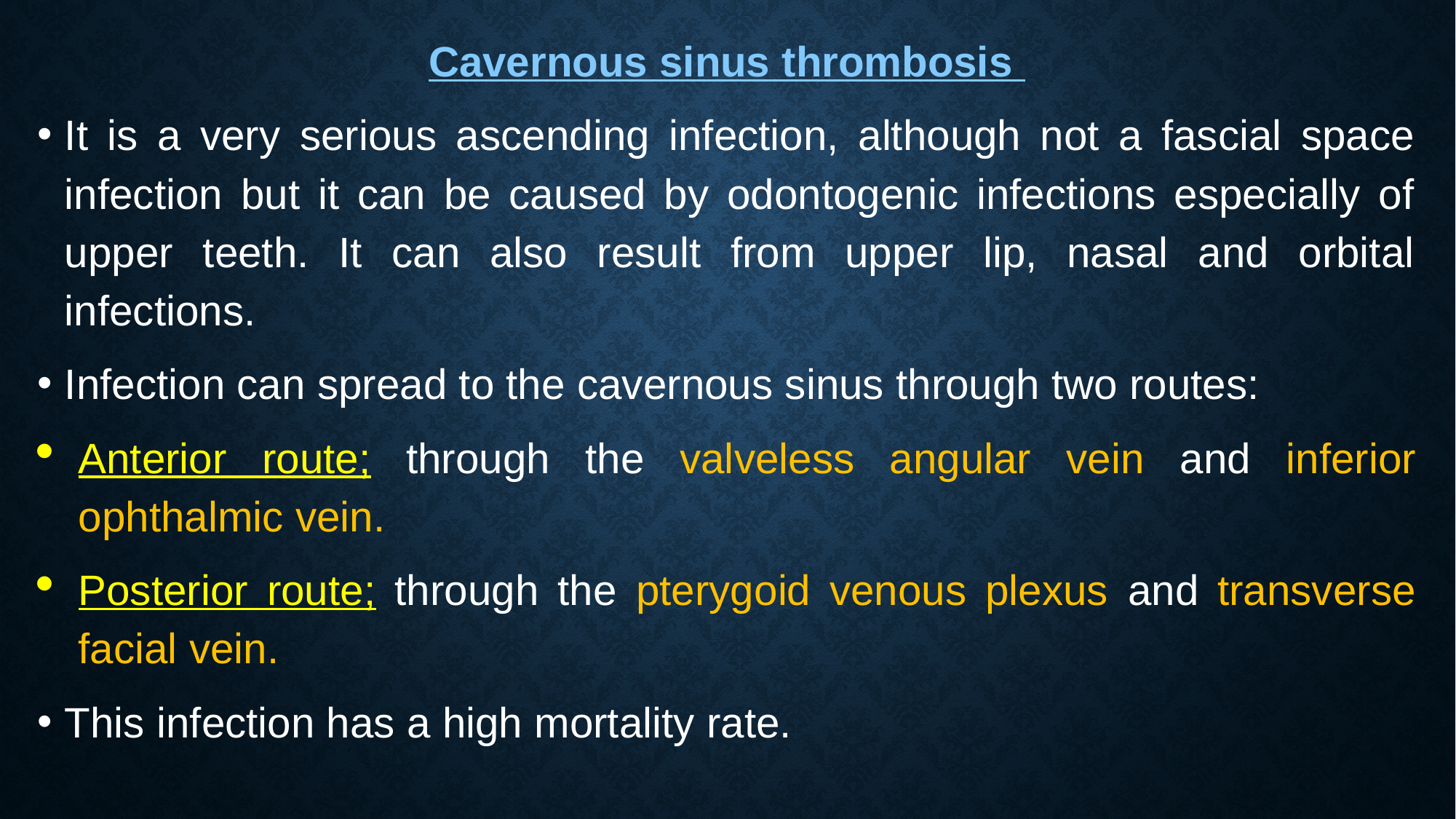

Cavernous sinus thrombosis
It is a very serious ascending infection, although not a fascial space infection but it can be caused by odontogenic infections especially of upper teeth. It can also result from upper lip, nasal and orbital infections.
Infection can spread to the cavernous sinus through two routes:
Anterior route; through the valveless angular vein and inferior ophthalmic vein.
Posterior route; through the pterygoid venous plexus and transverse facial vein.
This infection has a high mortality rate.